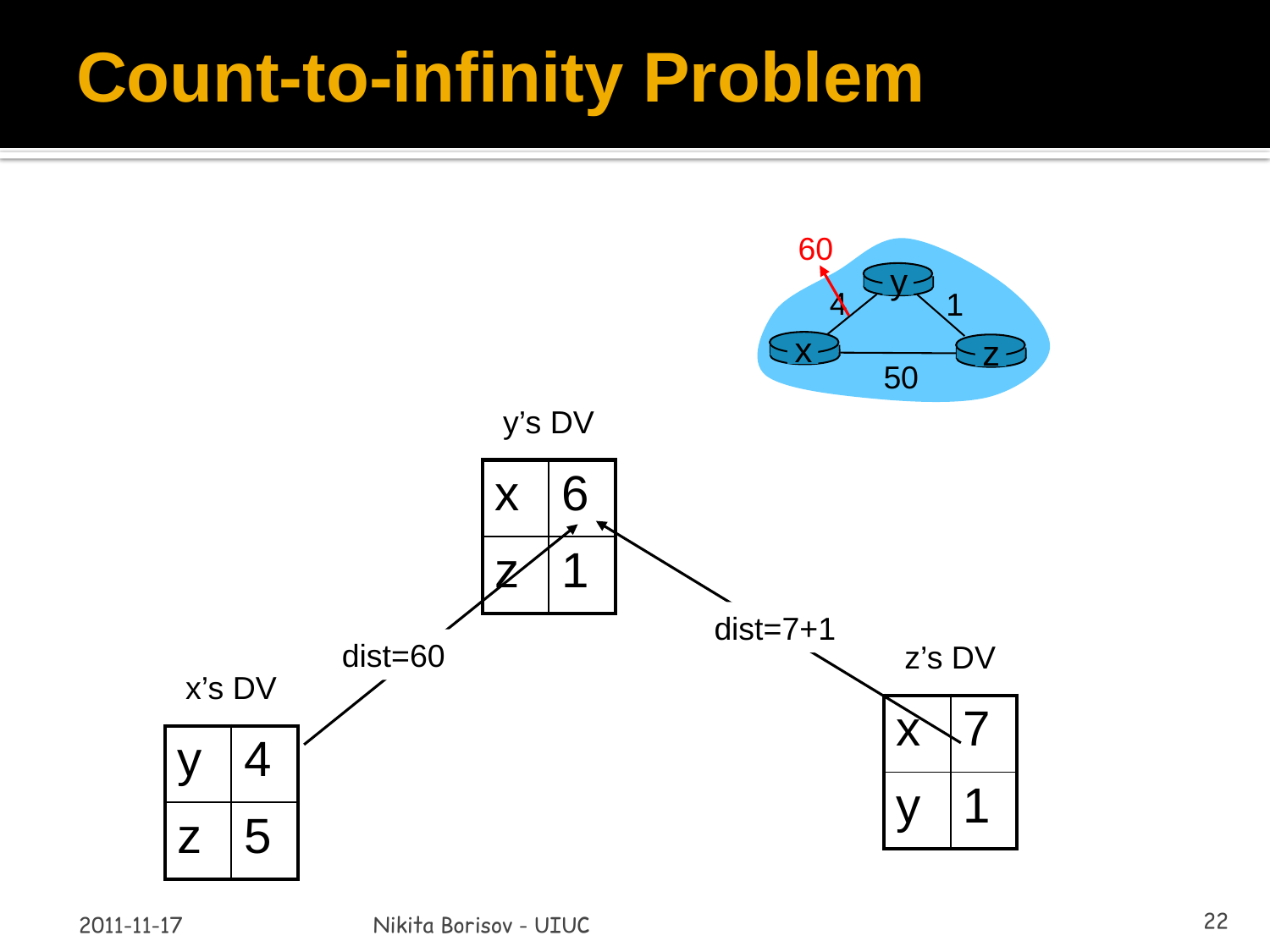

# Count-to-infinity Problem
60

y

4
1

x

z

50

y’s DV
| x | 6 |
| --- | --- |
| z | 1 |

dist=7+1

dist=60
z’s DV
x’s DV
| x | 7 |
| --- | --- |
| y | 1 |
| y | 4 |
| --- | --- |
| z | 5 |
2011-11-17
Nikita Borisov - UIUC
22